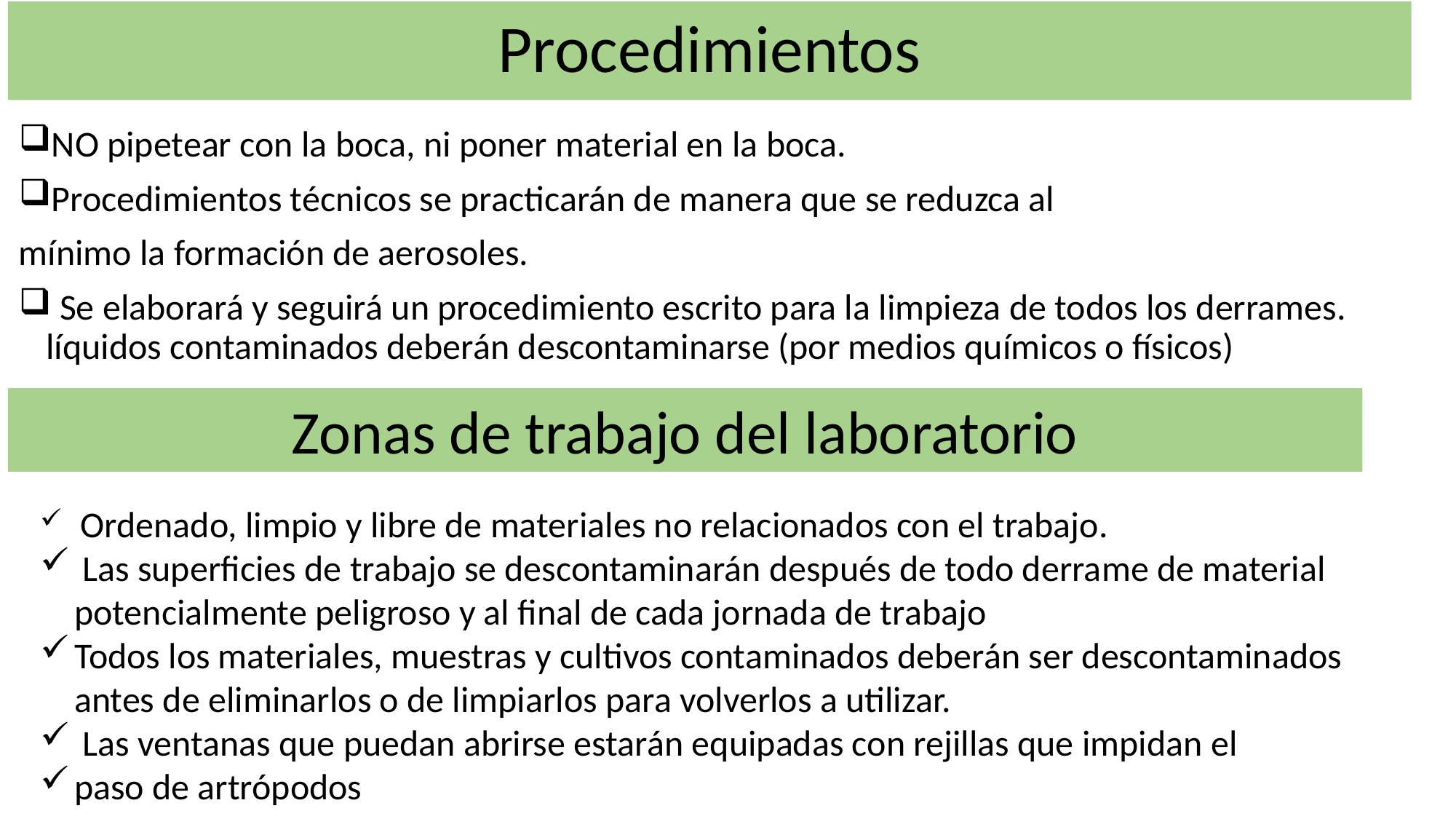

# Procedimientos
NO pipetear con la boca, ni poner material en la boca.
Procedimientos técnicos se practicarán de manera que se reduzca al
mínimo la formación de aerosoles.
 Se elaborará y seguirá un procedimiento escrito para la limpieza de todos los derrames. líquidos contaminados deberán descontaminarse (por medios químicos o físicos)

Zonas de trabajo del laboratorio
 Ordenado, limpio y libre de materiales no relacionados con el trabajo.
 Las superficies de trabajo se descontaminarán después de todo derrame de material potencialmente peligroso y al final de cada jornada de trabajo
Todos los materiales, muestras y cultivos contaminados deberán ser descontaminados antes de eliminarlos o de limpiarlos para volverlos a utilizar.
 Las ventanas que puedan abrirse estarán equipadas con rejillas que impidan el
paso de artrópodos